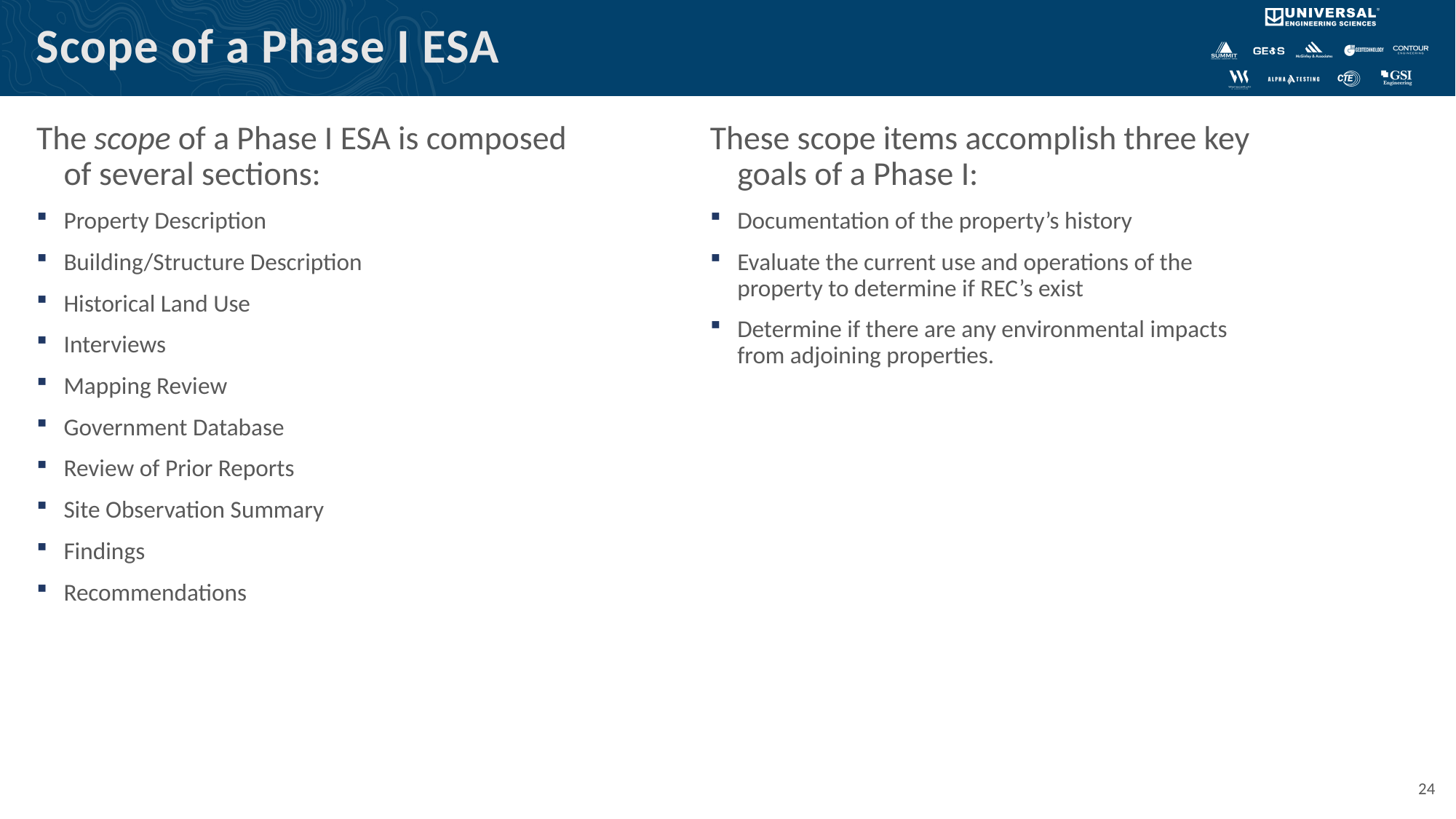

# Scope of a Phase I ESA
These scope items accomplish three key goals of a Phase I:
Documentation of the property’s history
Evaluate the current use and operations of the property to determine if REC’s exist
Determine if there are any environmental impacts from adjoining properties.

The scope of a Phase I ESA is composed of several sections:
Property Description
Building/Structure Description
Historical Land Use
Interviews
Mapping Review
Government Database
Review of Prior Reports
Site Observation Summary
Findings
Recommendations

24